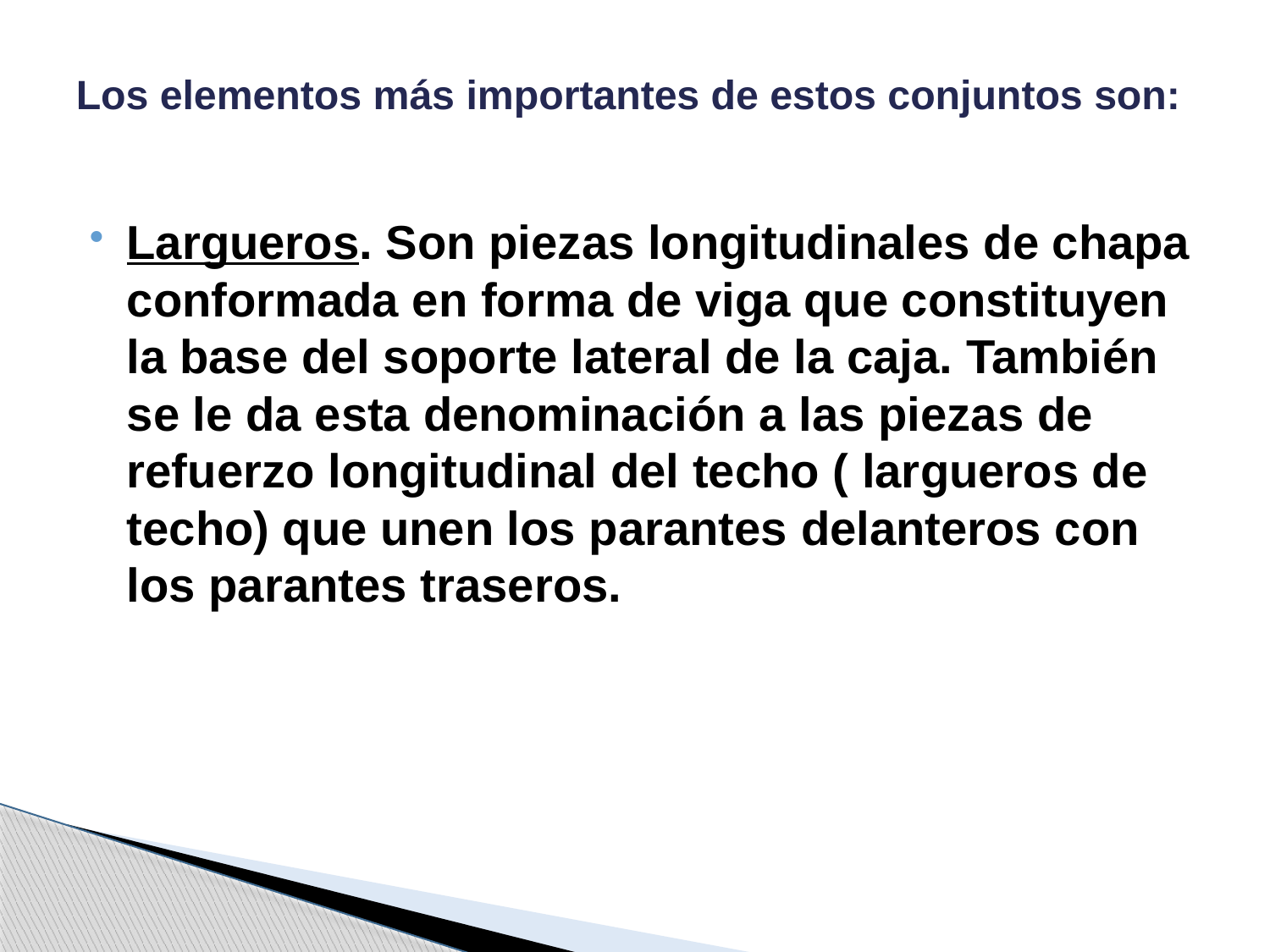

# Los elementos más importantes de estos conjuntos son:
Largueros. Son piezas longitudinales de chapa conformada en forma de viga que constituyen la base del soporte lateral de la caja. También se le da esta denominación a las piezas de refuerzo longitudinal del techo ( largueros de techo) que unen los parantes delanteros con los parantes traseros.